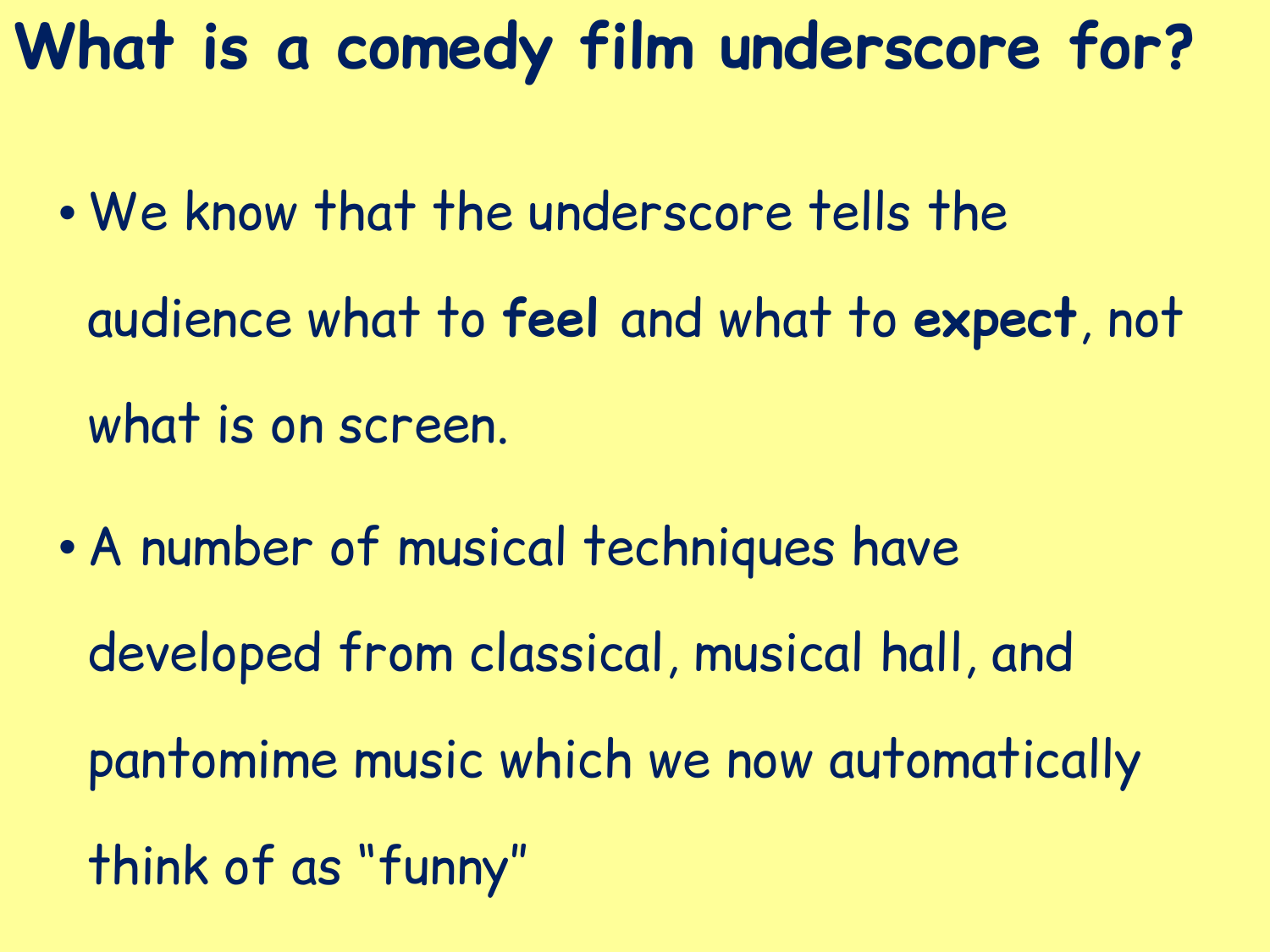

# What is a comedy film underscore for?
We know that the underscore tells the audience what to feel and what to expect, not what is on screen.
A number of musical techniques have developed from classical, musical hall, and pantomime music which we now automatically think of as “funny”